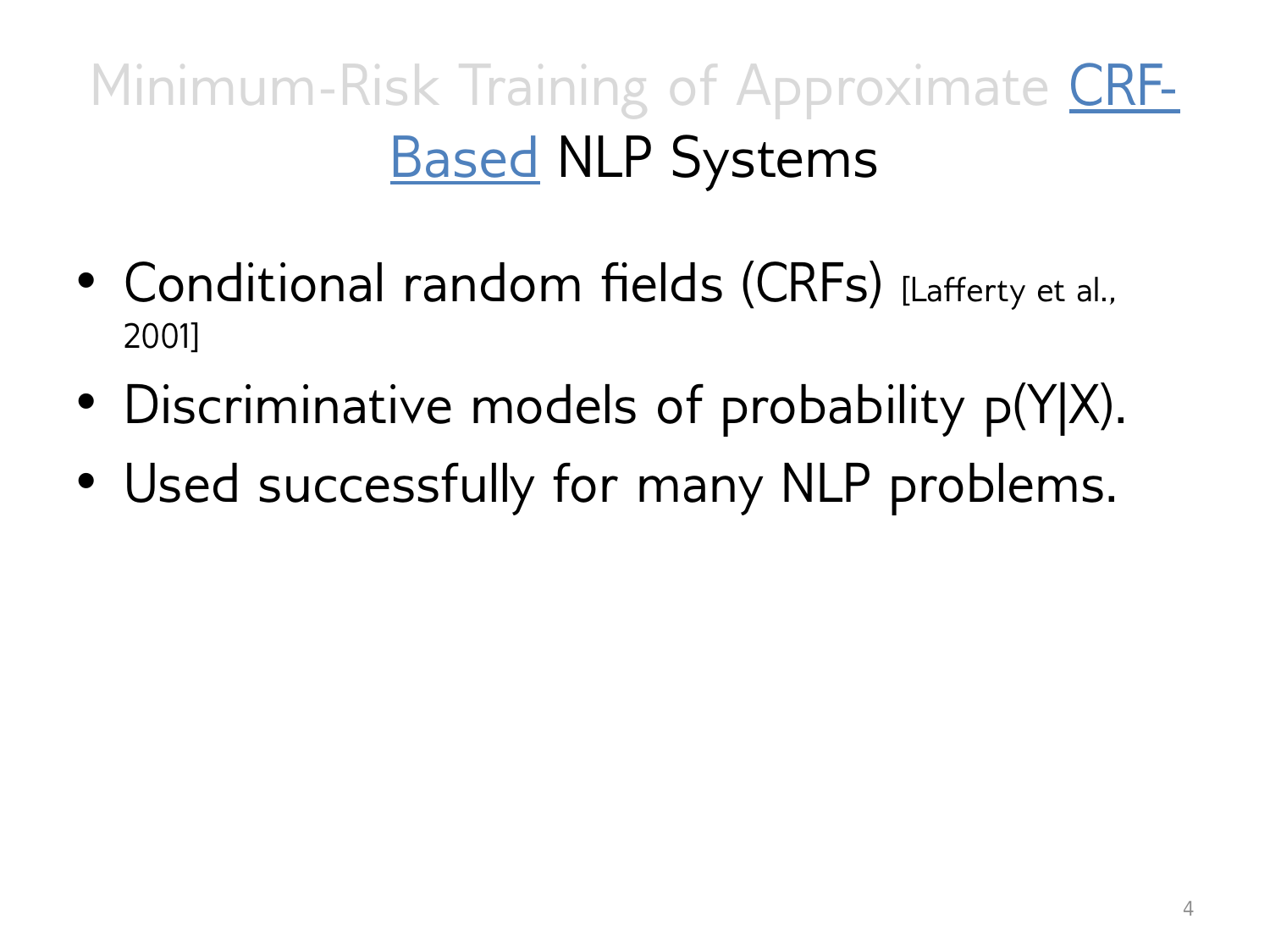

# Minimum-Risk Training of Approximate CRF-Based NLP Systems
Conditional random fields (CRFs) [Lafferty et al., 2001]
Discriminative models of probability p(Y|X).
Used successfully for many NLP problems.

4